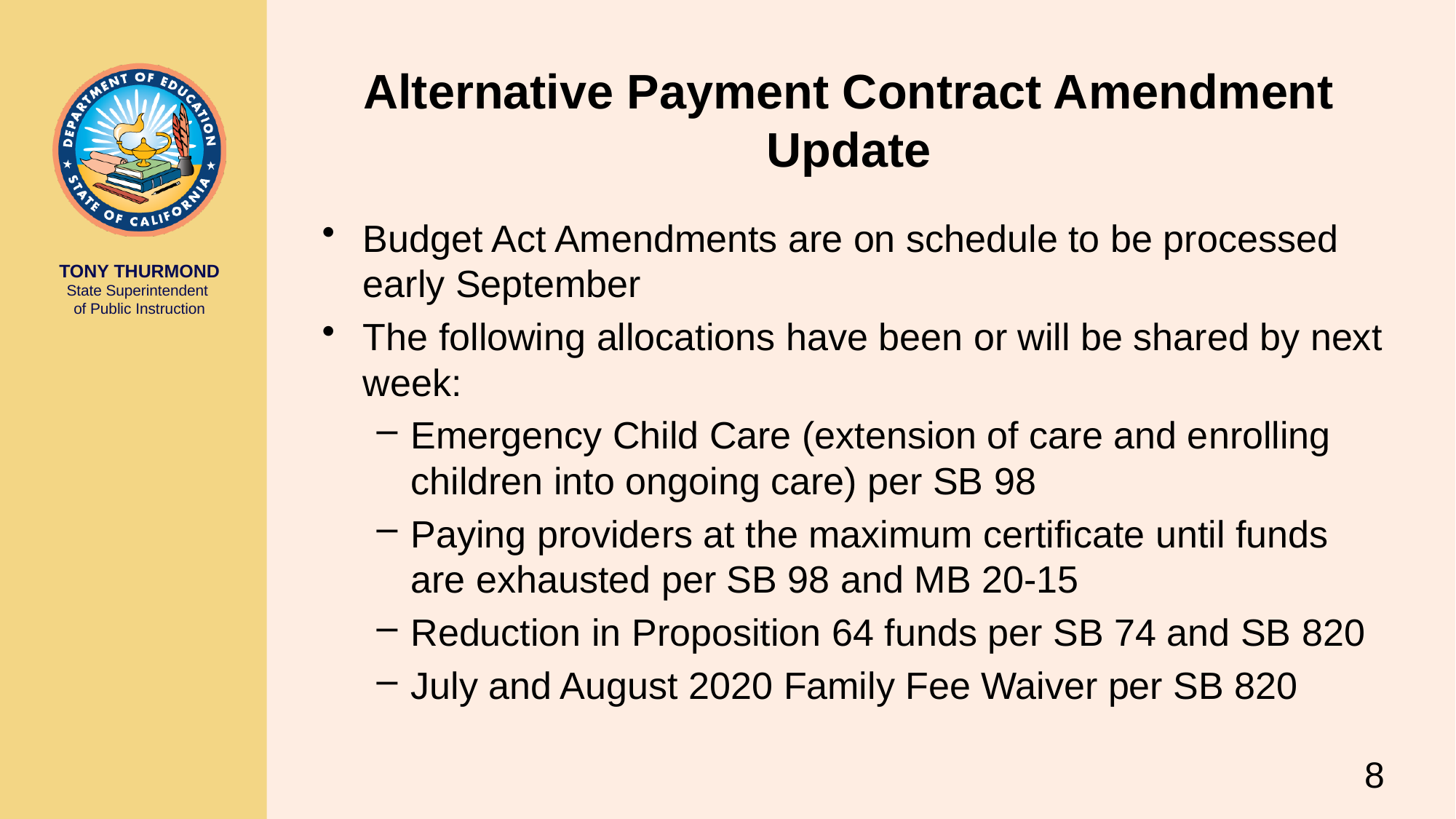

# Alternative Payment Contract Amendment Update
Budget Act Amendments are on schedule to be processed early September
The following allocations have been or will be shared by next week:
Emergency Child Care (extension of care and enrolling children into ongoing care) per SB 98
Paying providers at the maximum certificate until funds are exhausted per SB 98 and MB 20-15
Reduction in Proposition 64 funds per SB 74 and SB 820
July and August 2020 Family Fee Waiver per SB 820

8